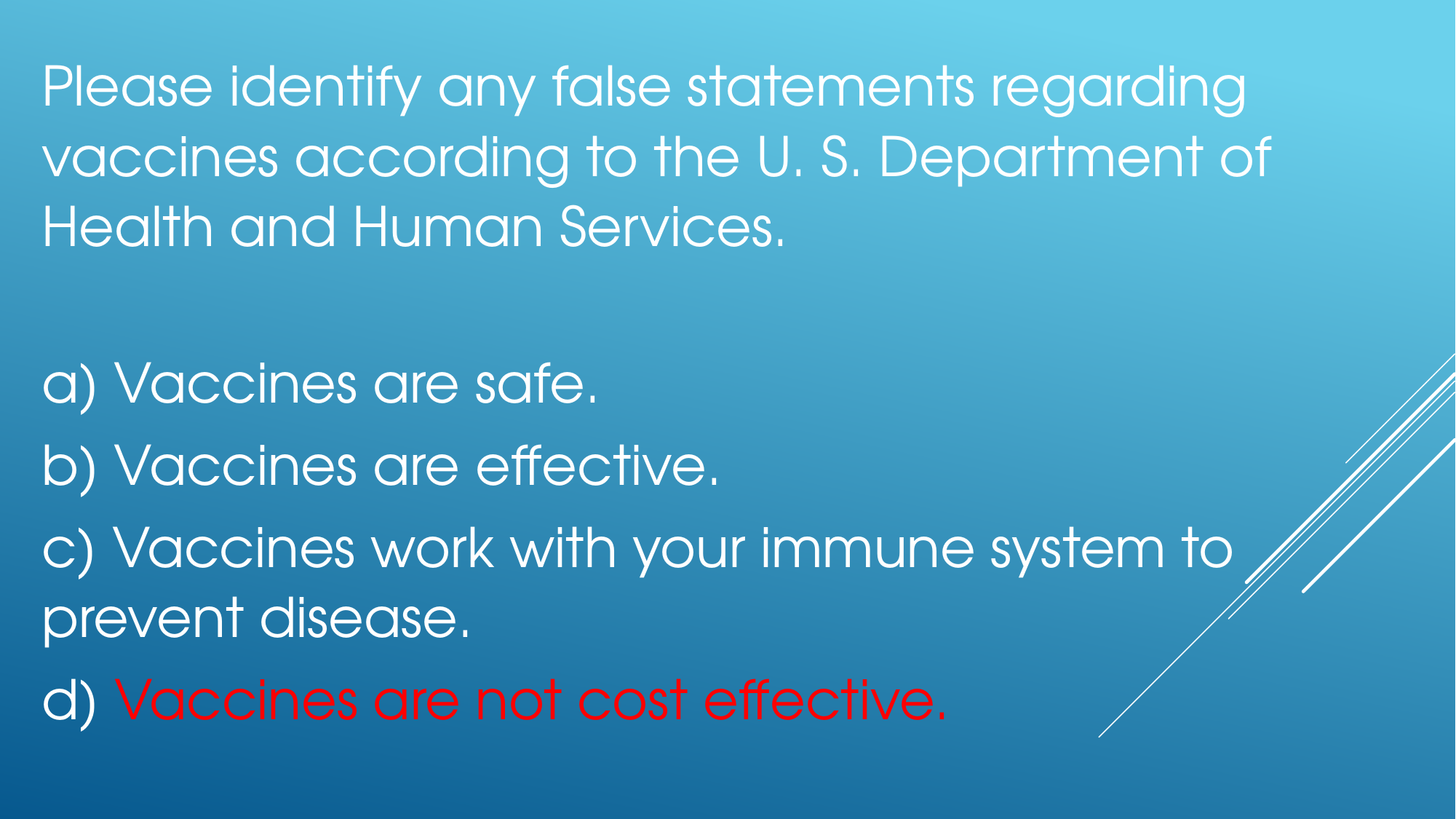

Please identify any false statements regarding vaccines according to the U. S. Department of Health and Human Services.

a) Vaccines are safe.
b) Vaccines are effective.
c) Vaccines work with your immune system to      prevent disease.
d) Vaccines are not cost effective.